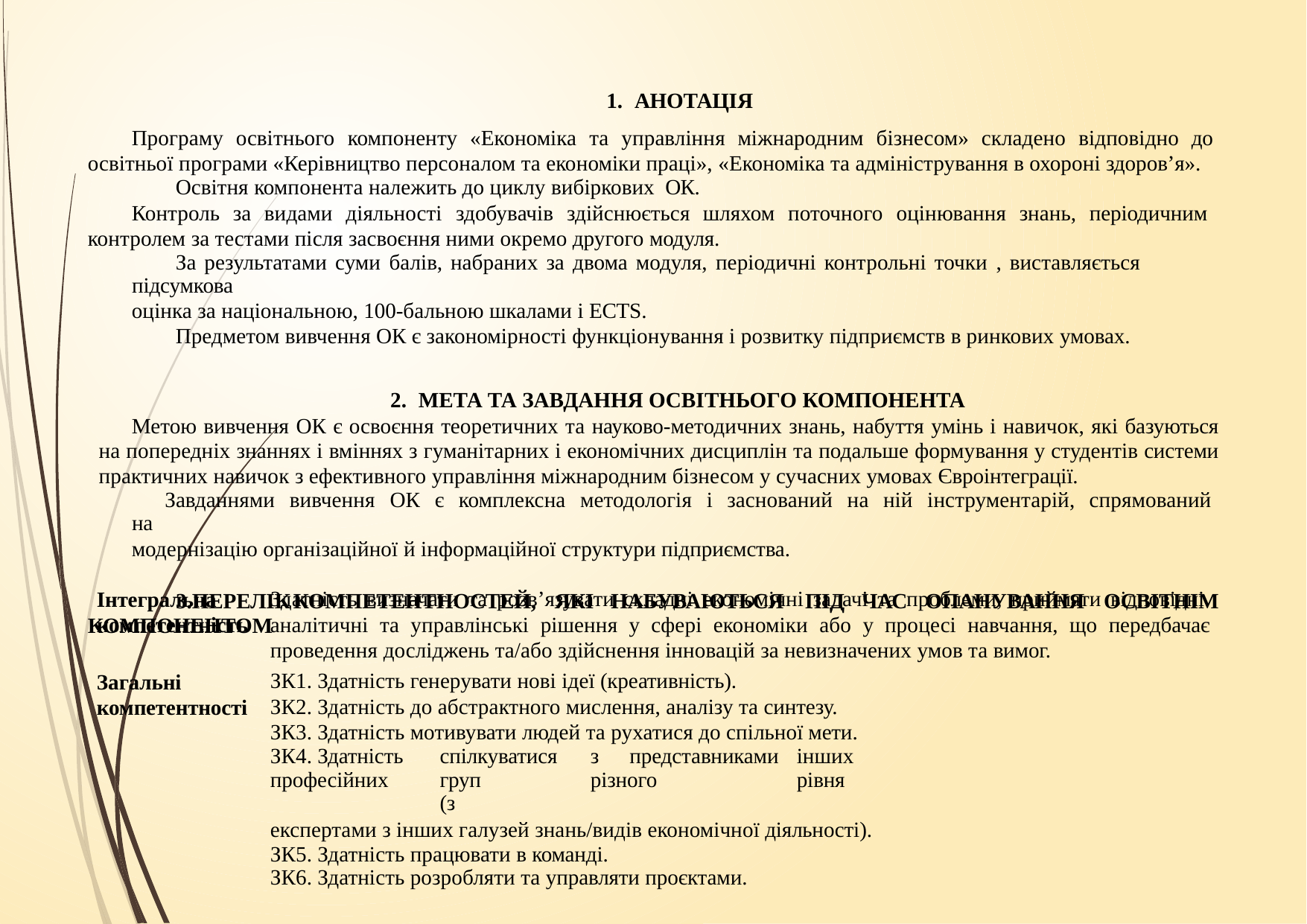

АНОТАЦІЯ
Програму освітнього компоненту «Економіка та управління міжнародним бізнесом» складено відповідно до освітньої програми «Керівництво персоналом та економіки праці», «Економіка та адміністрування в охороні здоров’я».
Освітня компонента належить до циклу вибіркових ОК.
Контроль за видами  діяльності  здобувачів  здійснюється  шляхом  поточного  оцінювання  знань, періодичним контролем за тестами після засвоєння ними окремо другого модуля.
За результатами суми балів, набраних за двома модуля, періодичні контрольні точки , виставляється підсумкова
оцінка за національною, 100-бальною шкалами і ECTS.
Предметом вивчення ОК є закономірності функціонування і розвитку підприємств в ринкових умовах.

МЕТА ТА ЗАВДАННЯ ОСВІТНЬОГО КОМПОНЕНТА
Метою вивчення ОК є освоєння теоретичних та науково-методичних знань, набуття умінь і навичок, які базуються на попередніх знаннях і вміннях з гуманітарних і економічних дисциплін та подальше формування у студентів системи практичних навичок з ефективного управління міжнародним бізнесом у сучасних умовах Євроінтеграції.
Завданнями  вивчення  ОК  є  комплексна  методологія  і  заснований  на  ній  інструментарій,  спрямований  на
модернізацію організаційної й інформаційної структури підприємства.

ПЕРЕЛІК	КОМПЕТЕНТНОСТЕЙ,	ЯКІ	НАБУВАЮТЬСЯ	ПІД	ЧАС	ОПАНУВАННЯ	ОСВІТНІМ КОМПОНЕНТОМ
| Інтегральна компетентність | Здатність визначати та розв’язувати складні економічні задачі та проблеми, приймати відповідні аналітичні та управлінські рішення у сфері економіки або у процесі навчання, що передбачає проведення досліджень та/або здійснення інновацій за невизначених умов та вимог. |
| --- | --- |
| Загальні компетентності | ЗК1. Здатність генерувати нові ідеї (креативність). ЗК2. Здатність до абстрактного мислення, аналізу та синтезу. ЗК3. Здатність мотивувати людей та рухатися до спільної мети. ЗК4. Здатність спілкуватися з представниками інших професійних груп різного рівня (з експертами з інших галузей знань/видів економічної діяльності). ЗК5. Здатність працювати в команді. ЗК6. Здатність розробляти та управляти проєктами. |